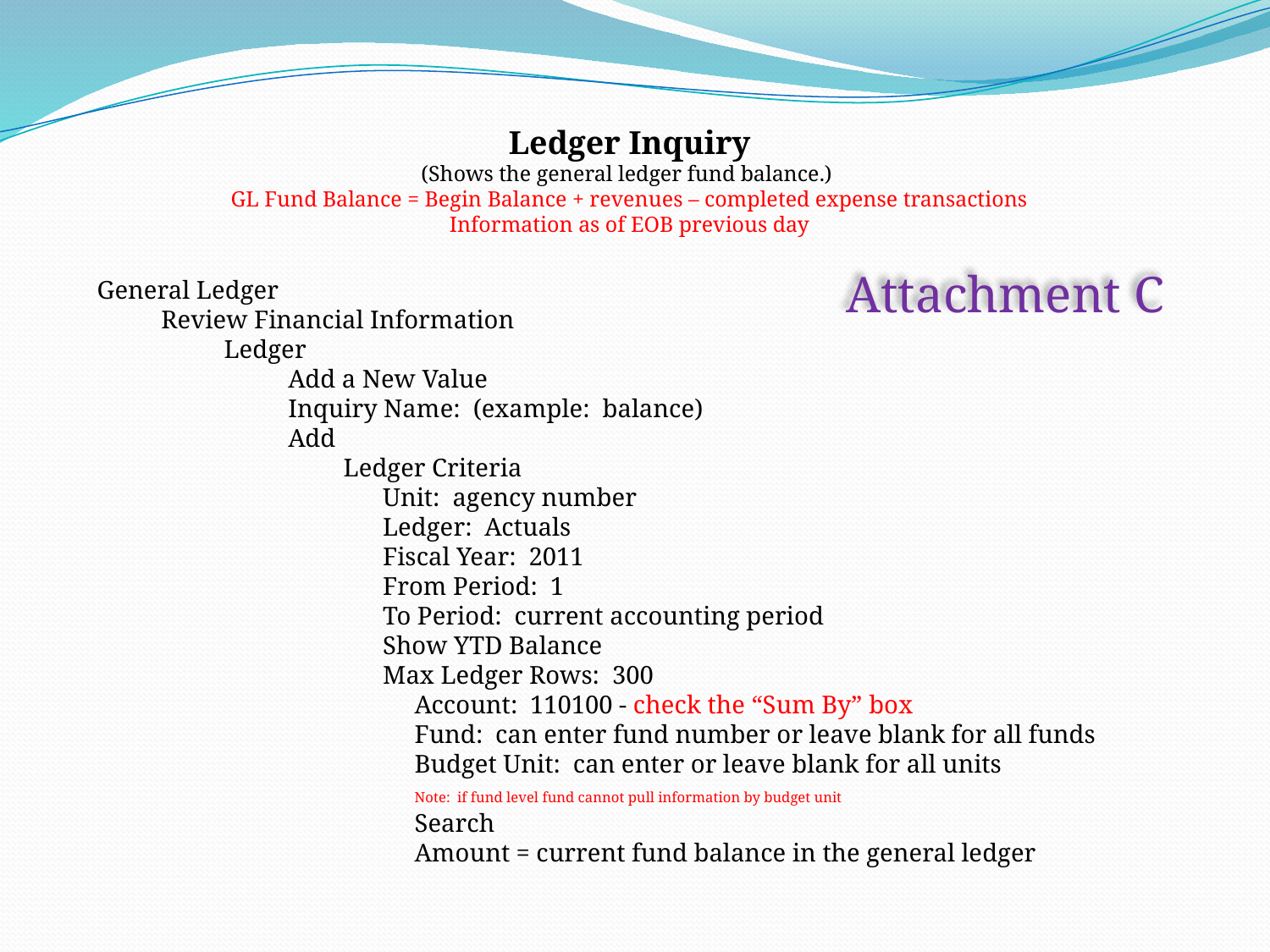

Ledger Inquiry
(Shows the general ledger fund balance.)
GL Fund Balance = Begin Balance + revenues – completed expense transactions
Information as of EOB previous day

General Ledger
	Review Financial Information
		Ledger
			Add a New Value
			Inquiry Name:  (example:  balance)
			Add
				Ledger Criteria
					Unit:  agency number
					Ledger:  Actuals
					Fiscal Year:  2011
					From Period:  1
					To Period:  current accounting period
					Show YTD Balance
					Max Ledger Rows:  300
						Account:  110100 - check the “Sum By” box
						Fund:  can enter fund number or leave blank for all funds
						Budget Unit:  can enter or leave blank for all units
						Note:  if fund level fund cannot pull information by budget unit
						Search
						Amount = current fund balance in the general ledger
Attachment C